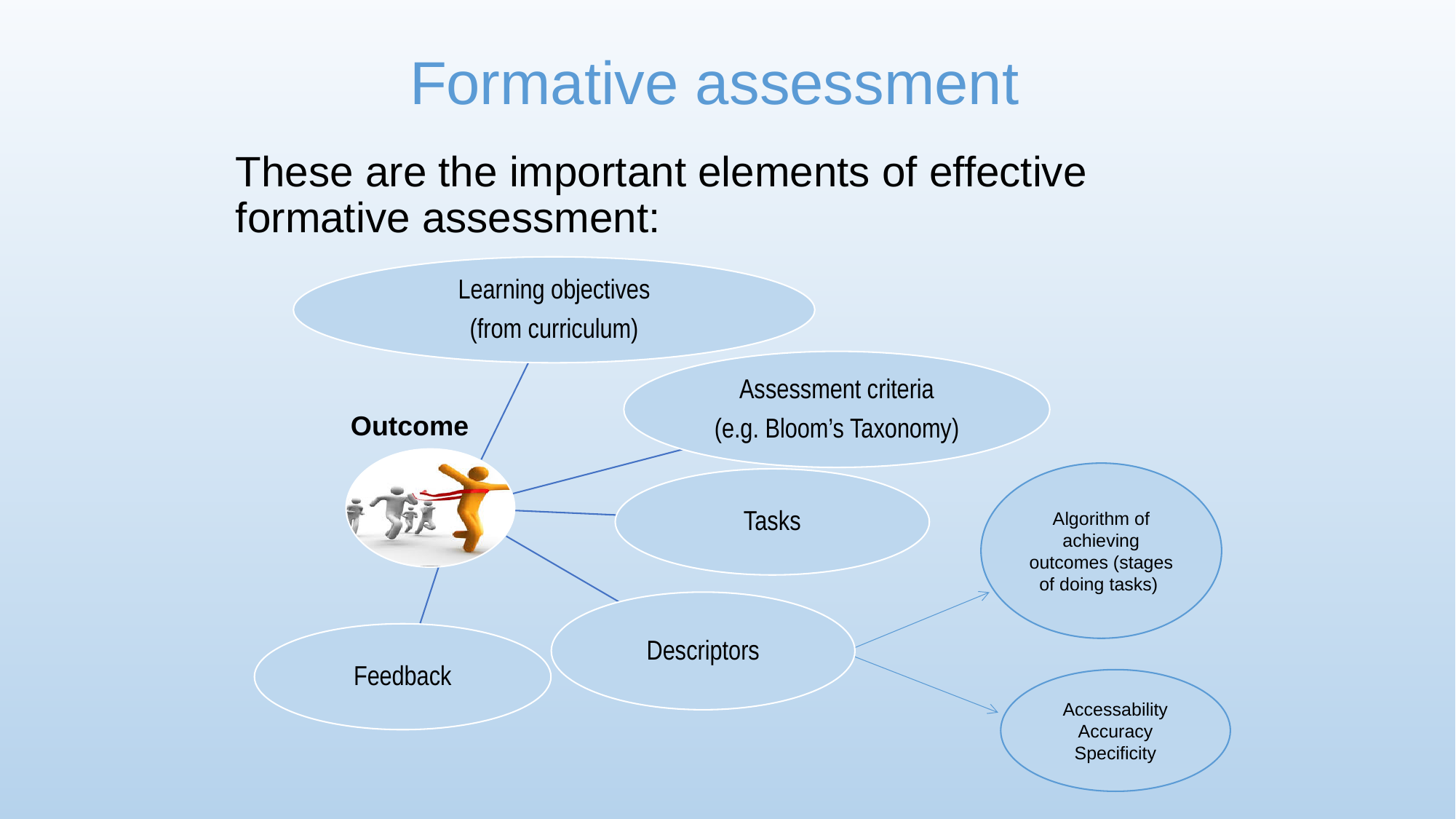

# Formative assessment
These are the important elements of effective formative assessment:

Learning objectives
(from curriculum)
Assessment criteria
(e.g. Bloom’s Taxonomy)
Tasks
Descriptors

Feedback
Outcome
Algorithm of achieving outcomes (stages of doing tasks)
Accessability
Accuracy
Specificity